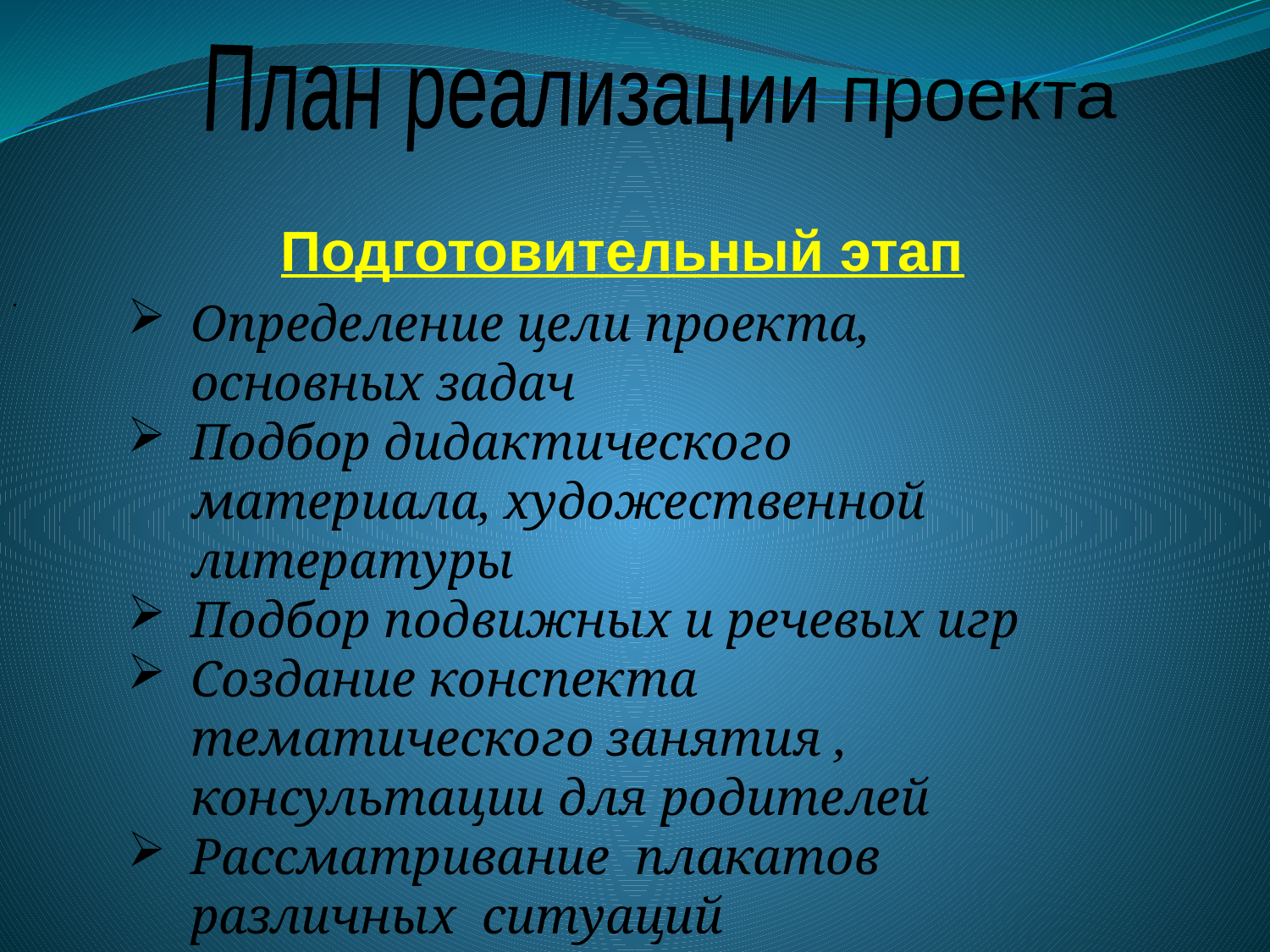

Подготовительный этап
.
План реализации проекта
Определение цели проекта, основных задач
Подбор дидактического материала, художественной литературы
Подбор подвижных и речевых игр
Создание конспекта тематического занятия , консультации для родителей
Рассматривание  плакатов  различных  ситуаций взаимоотношений детей